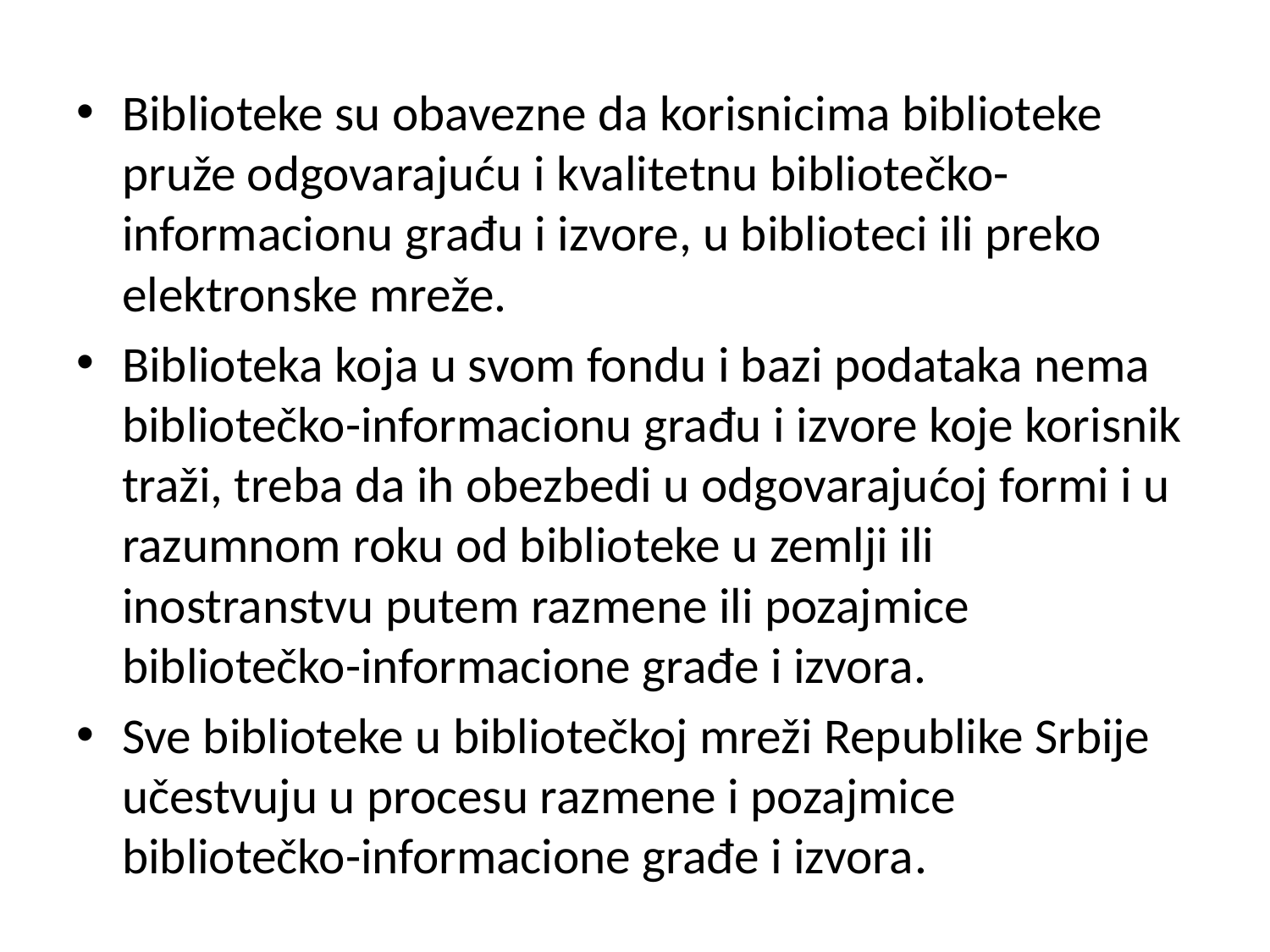

Biblioteke su obavezne da korisnicima biblioteke pruže odgovarajuću i kvalitetnu bibliotečko-informacionu građu i izvore, u biblioteci ili preko elektronske mreže.
Biblioteka koja u svom fondu i bazi podataka nema bibliotečko-informacionu građu i izvore koje korisnik traži, treba da ih obezbedi u odgovarajućoj formi i u razumnom roku od biblioteke u zemlji ili inostranstvu putem razmene ili pozajmice bibliotečko-informacione građe i izvora.
Sve biblioteke u bibliotečkoj mreži Republike Srbije učestvuju u procesu razmene i pozajmice bibliotečko-informacione građe i izvora.